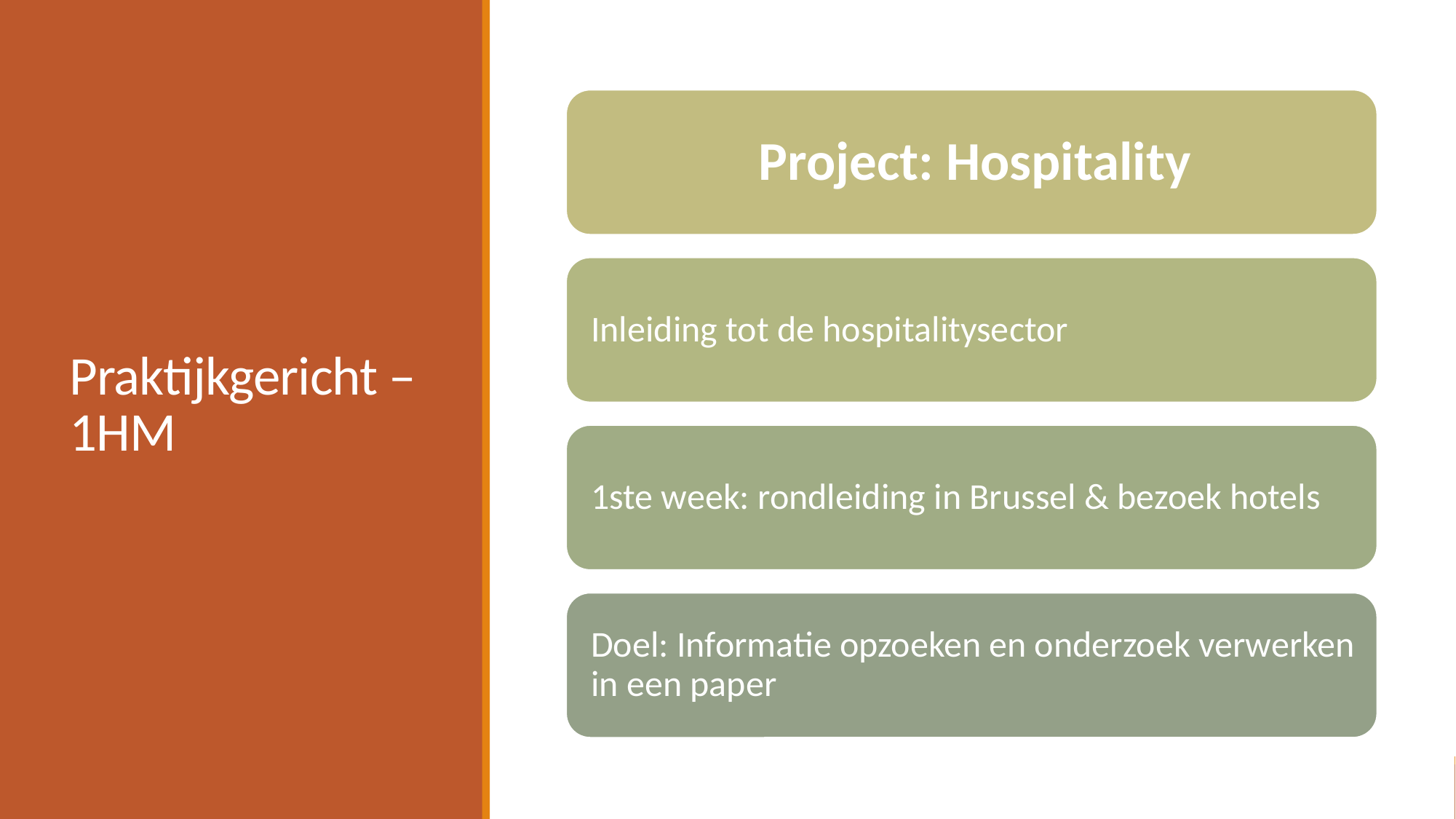

# Praktijkgericht – 1HM
Project: Hospitality
Inleiding tot de hospitalitysector
1ste week: rondleiding in Brussel & bezoek hotels
Doel: Informatie opzoeken en onderzoek verwerken in een paper